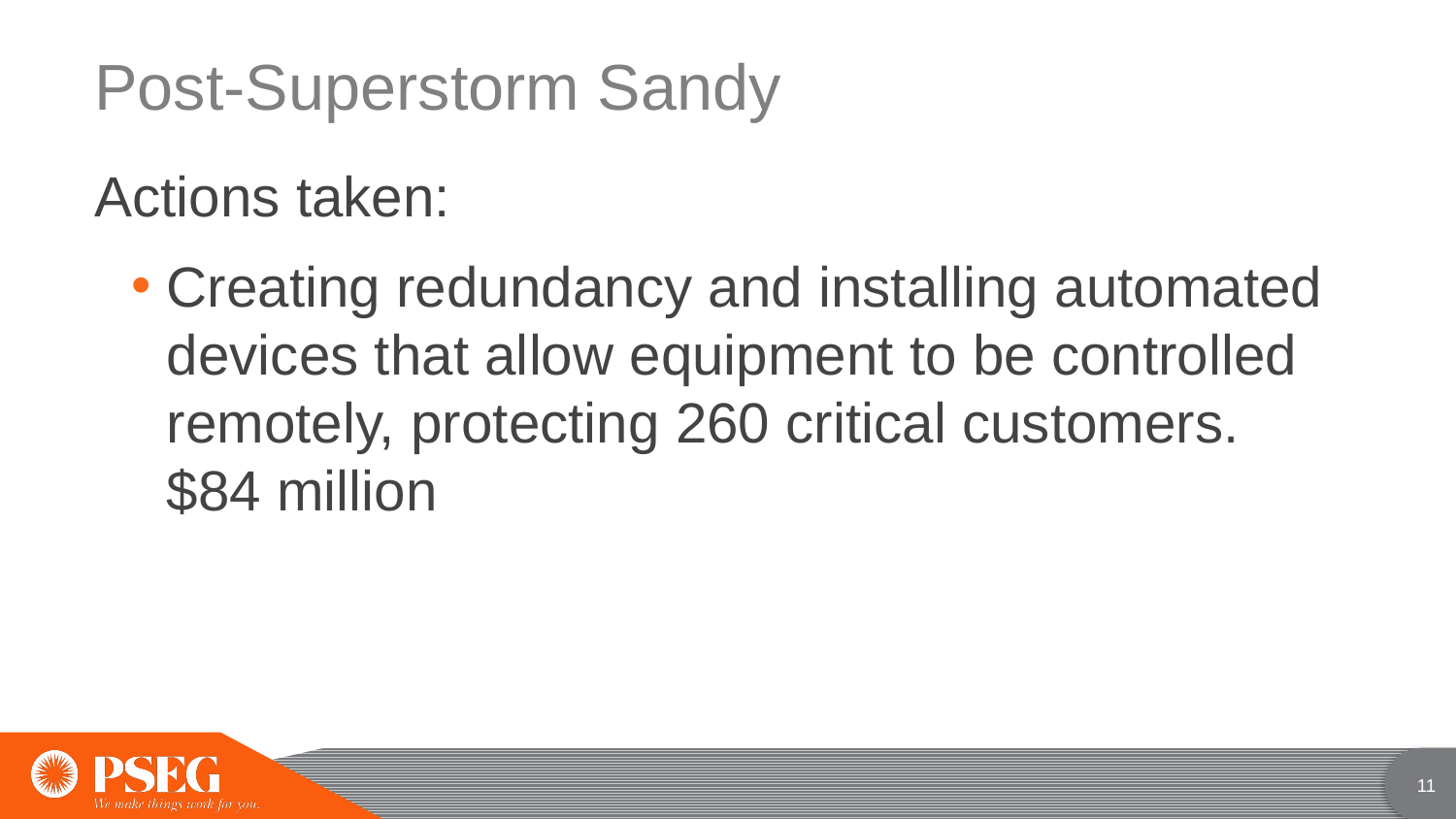

# Post-Superstorm Sandy
Actions taken:
Creating redundancy and installing automated devices that allow equipment to be controlled remotely, protecting 260 critical customers. 
$84 million